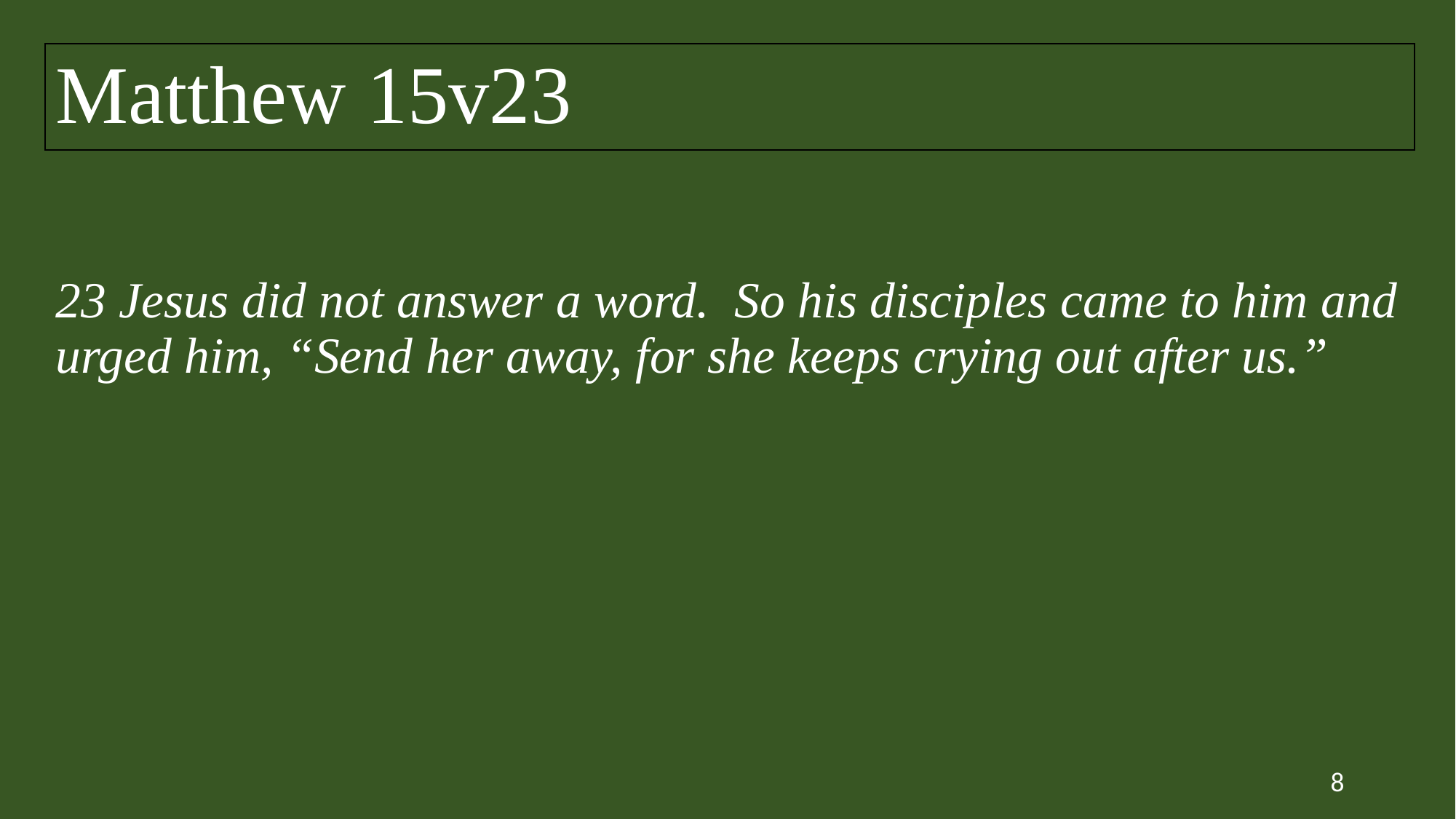

Matthew 15v23
# 23 Jesus did not answer a word.  So his disciples came to him and urged him, “Send her away, for she keeps crying out after us.”
8